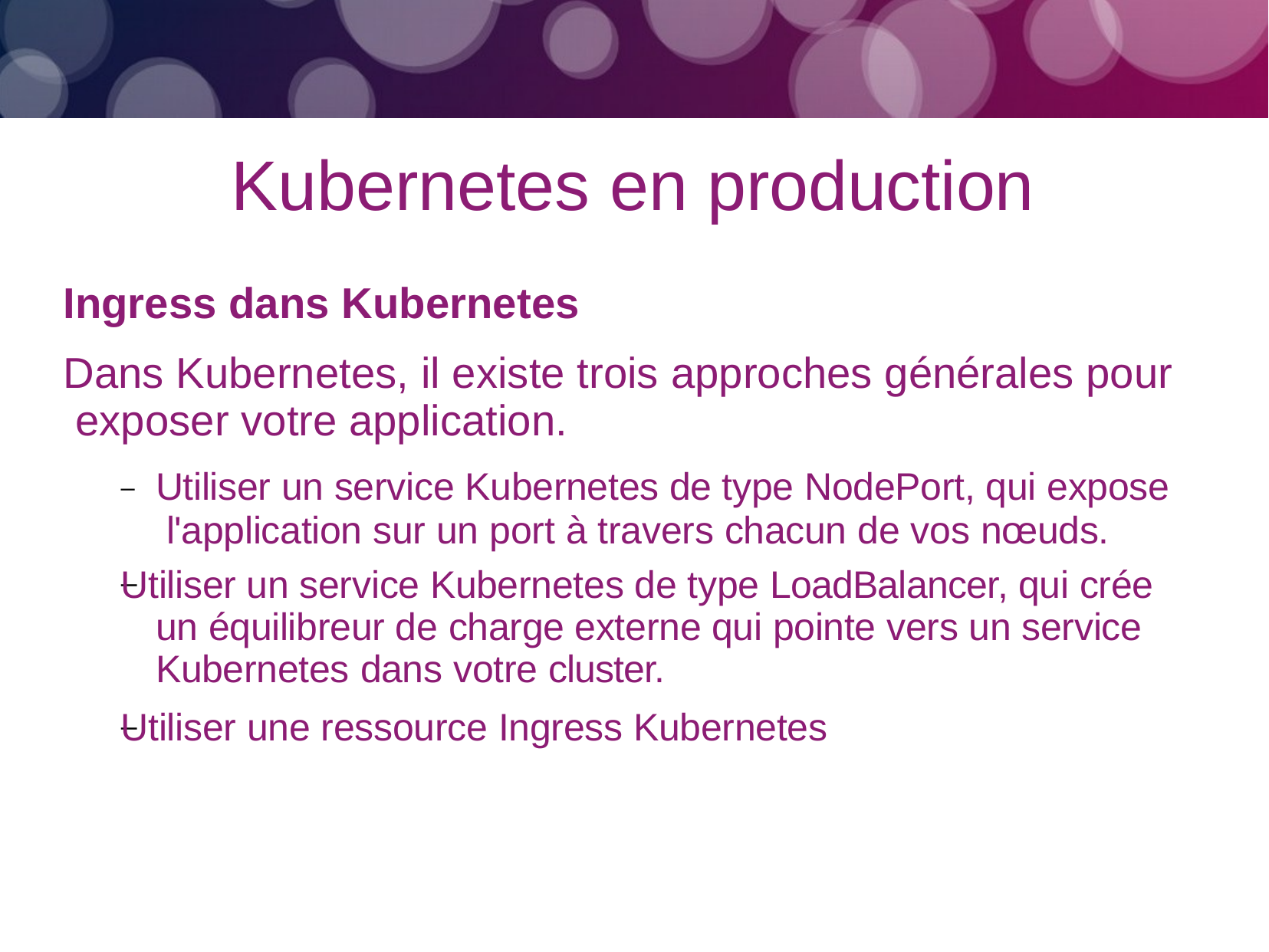

# Kubernetes en production
Ingress dans Kubernetes
Dans Kubernetes, il existe trois approches générales pour  exposer votre application.
–	Utiliser un service Kubernetes de type NodePort, qui expose  l'application sur un port à travers chacun de vos nœuds.
Utiliser un service Kubernetes de type LoadBalancer, qui crée  un équilibreur de charge externe qui pointe vers un service  Kubernetes dans votre cluster.
Utiliser une ressource Ingress Kubernetes
–
–